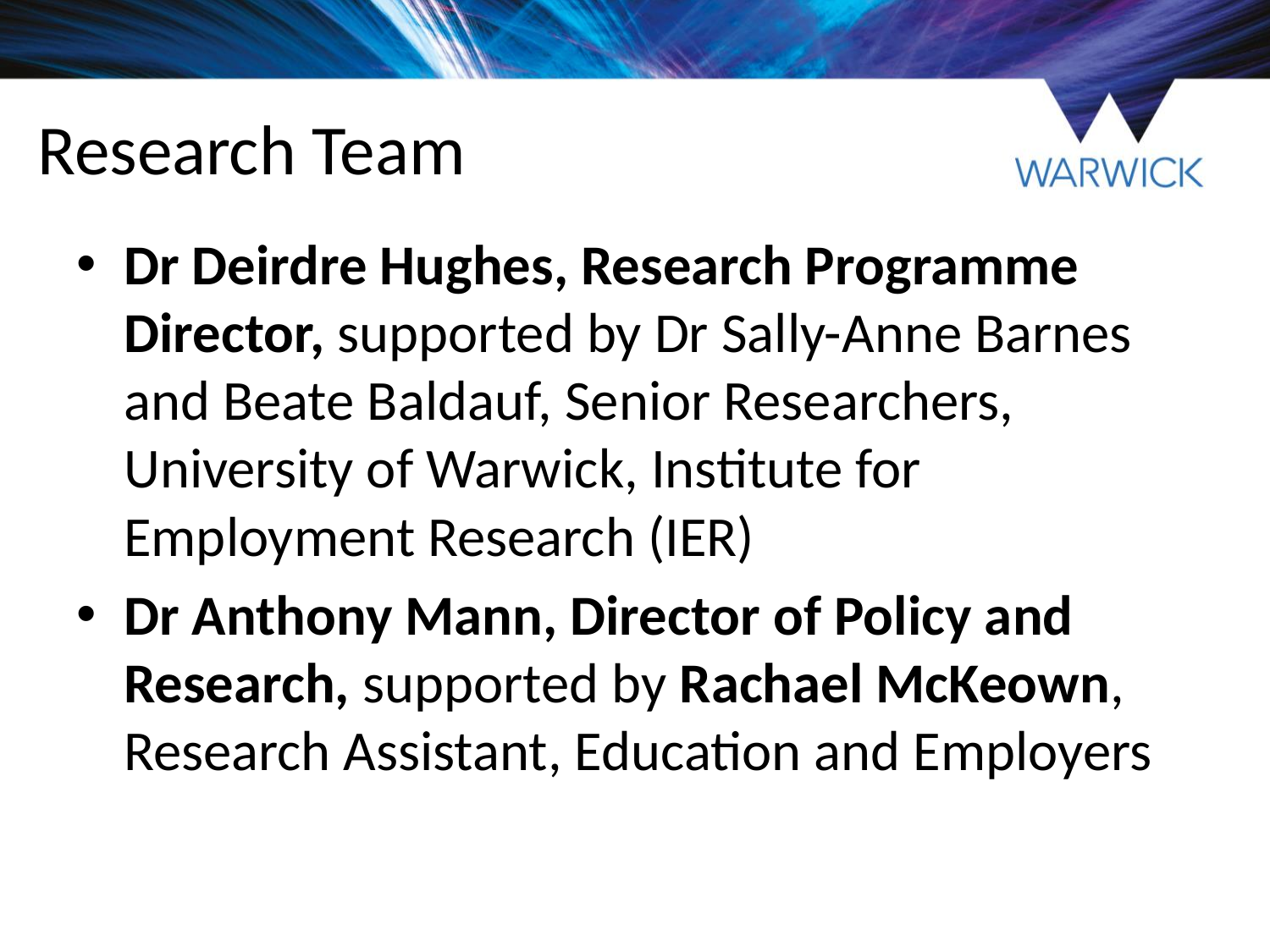

# Research Team
Dr Deirdre Hughes, Research Programme Director, supported by Dr Sally-Anne Barnes and Beate Baldauf, Senior Researchers, University of Warwick, Institute for Employment Research (IER)
Dr Anthony Mann, Director of Policy and Research, supported by Rachael McKeown, Research Assistant, Education and Employers